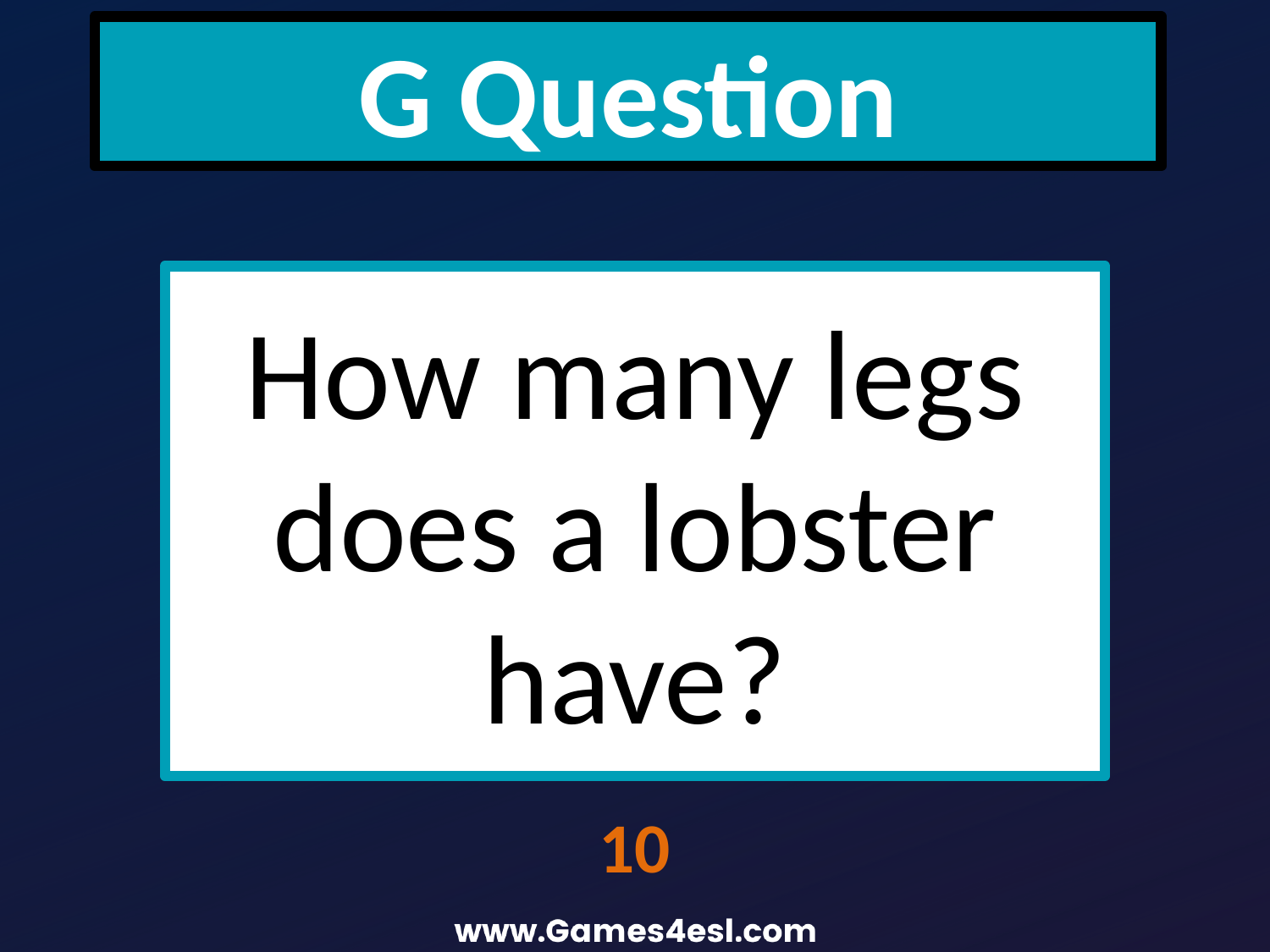

G Question
How many legs does a lobster have?
10